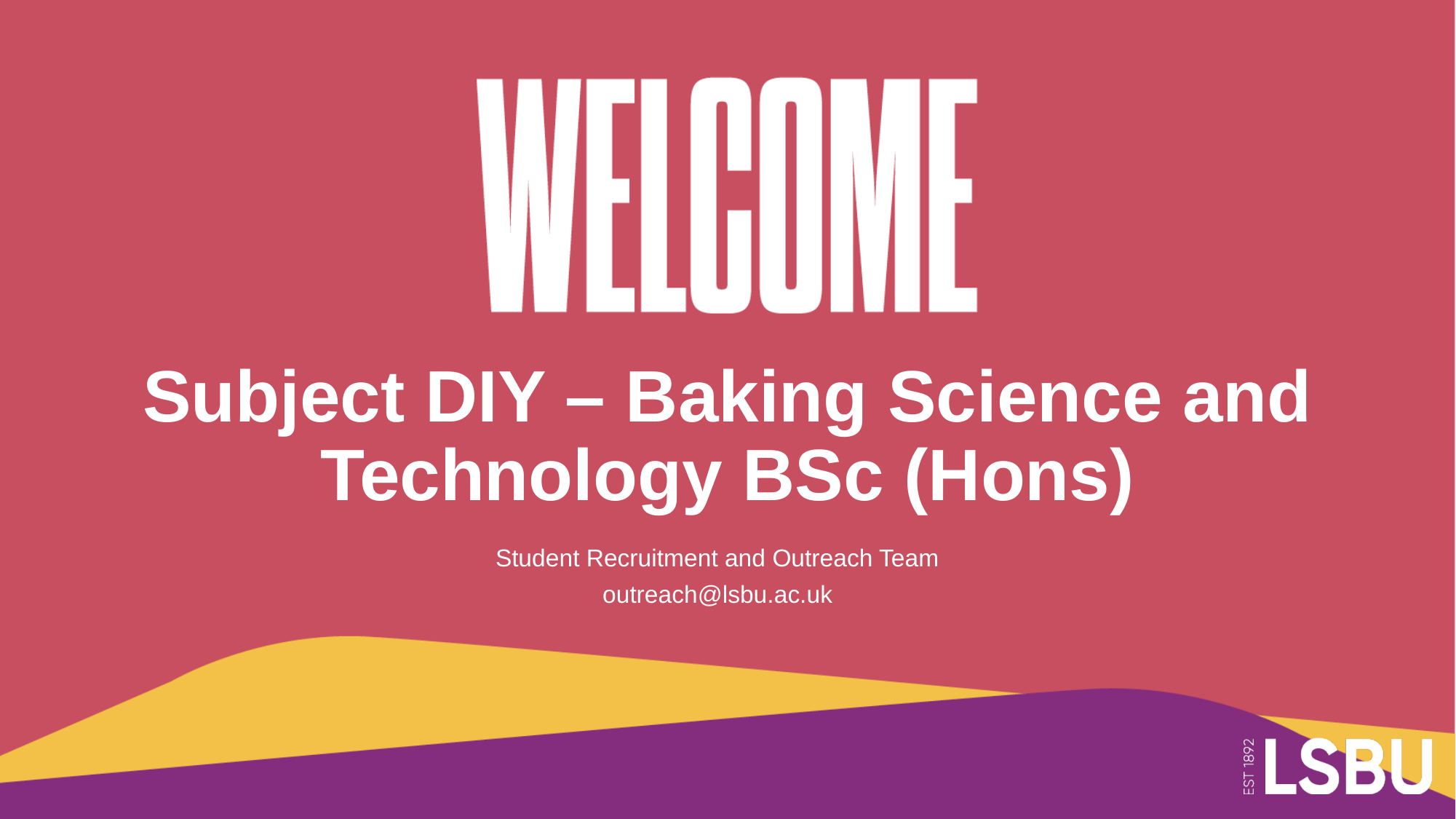

# Subject DIY – Baking Science and Technology BSc (Hons)
Student Recruitment and Outreach Team
outreach@lsbu.ac.uk